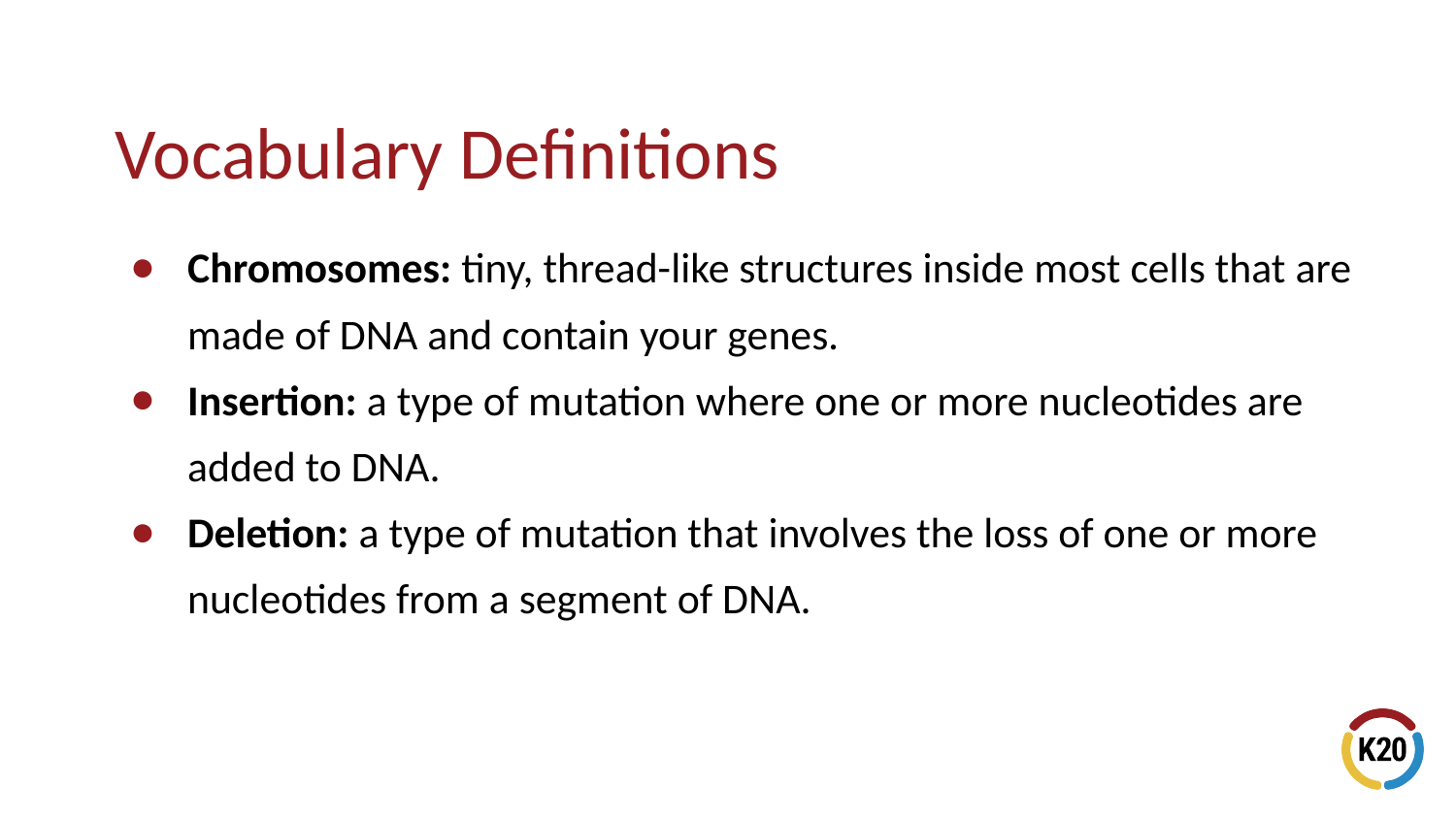

# Vocabulary Definitions
Chromosomes: tiny, thread-like structures inside most cells that are made of DNA and contain your genes.
Insertion: a type of mutation where one or more nucleotides are added to DNA.
Deletion: a type of mutation that involves the loss of one or more nucleotides from a segment of DNA.